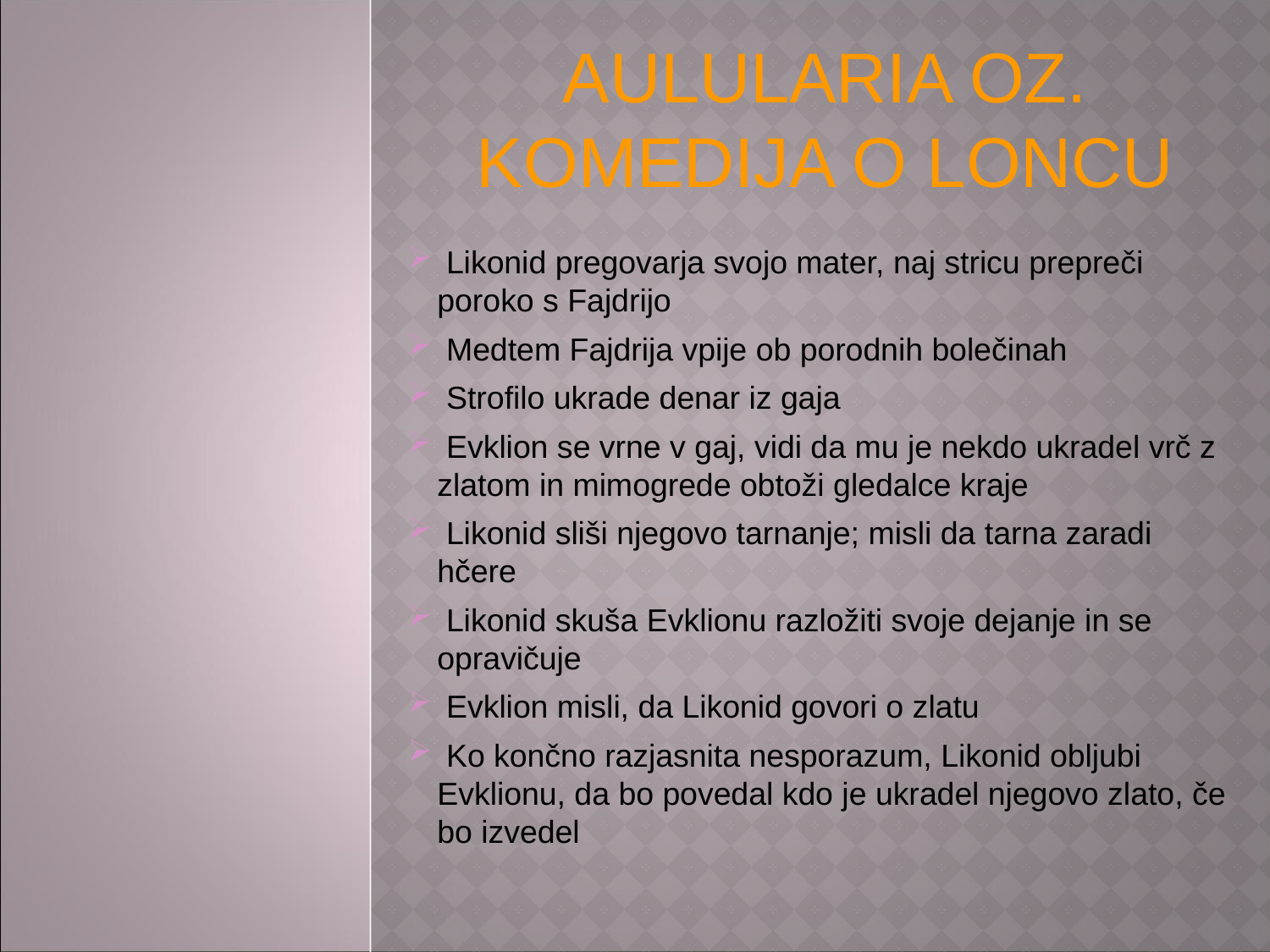

AULULARIA OZ. KOMEDIJA O LONCU

 Likonid pregovarja svojo mater, naj stricu prepreči poroko s Fajdrijo
 Medtem Fajdrija vpije ob porodnih bolečinah
 Strofilo ukrade denar iz gaja
 Evklion se vrne v gaj, vidi da mu je nekdo ukradel vrč z zlatom in mimogrede obtoži gledalce kraje
 Likonid sliši njegovo tarnanje; misli da tarna zaradi hčere
 Likonid skuša Evklionu razložiti svoje dejanje in se opravičuje
 Evklion misli, da Likonid govori o zlatu
 Ko končno razjasnita nesporazum, Likonid obljubi Evklionu, da bo povedal kdo je ukradel njegovo zlato, če bo izvedel